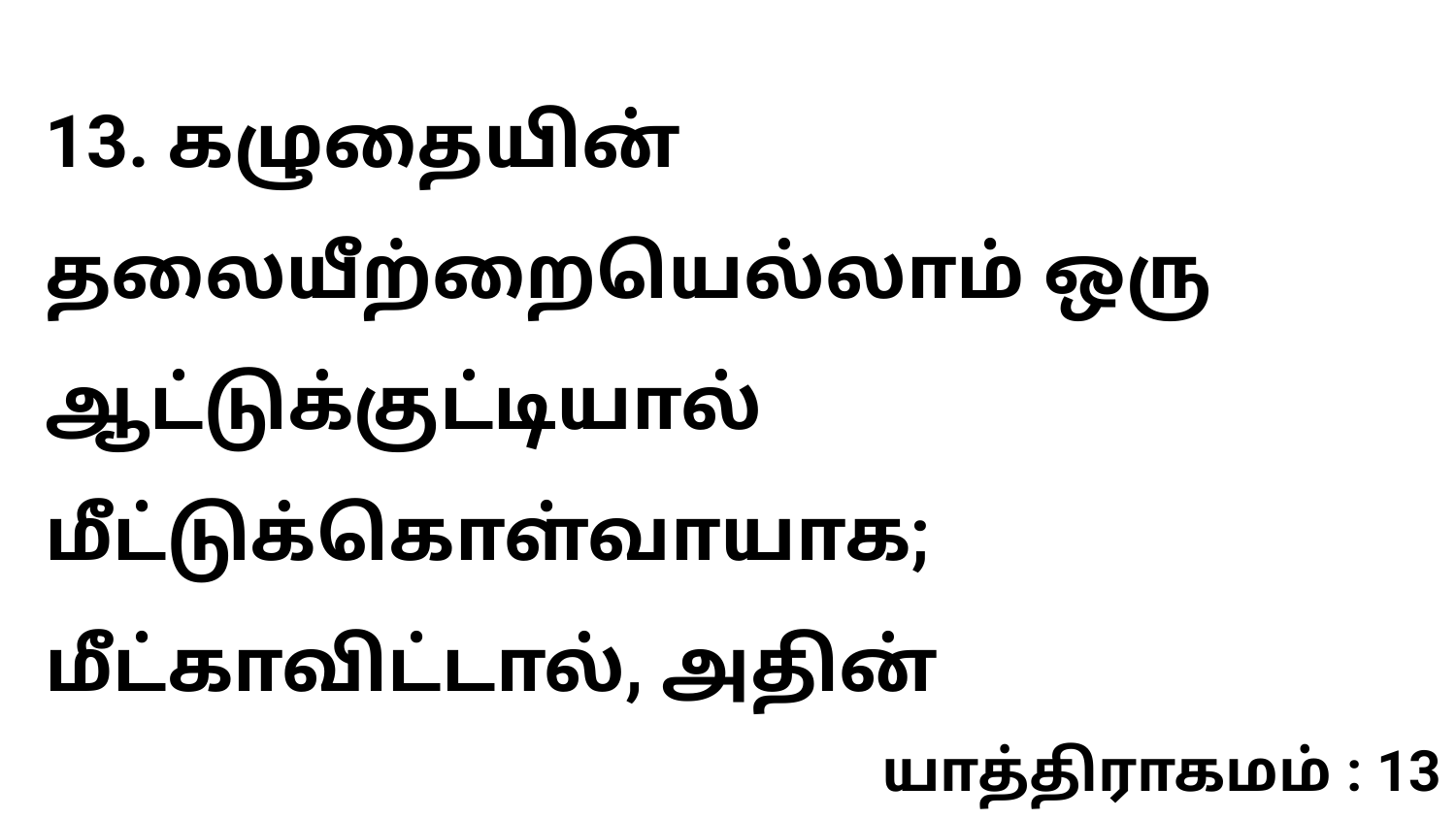

13. கழுதையின் தலையீற்றையெல்லாம் ஒரு ஆட்டுக்குட்டியால் மீட்டுக்கொள்வாயாக; மீட்காவிட்டால், அதின்
யாத்திராகமம் : 13